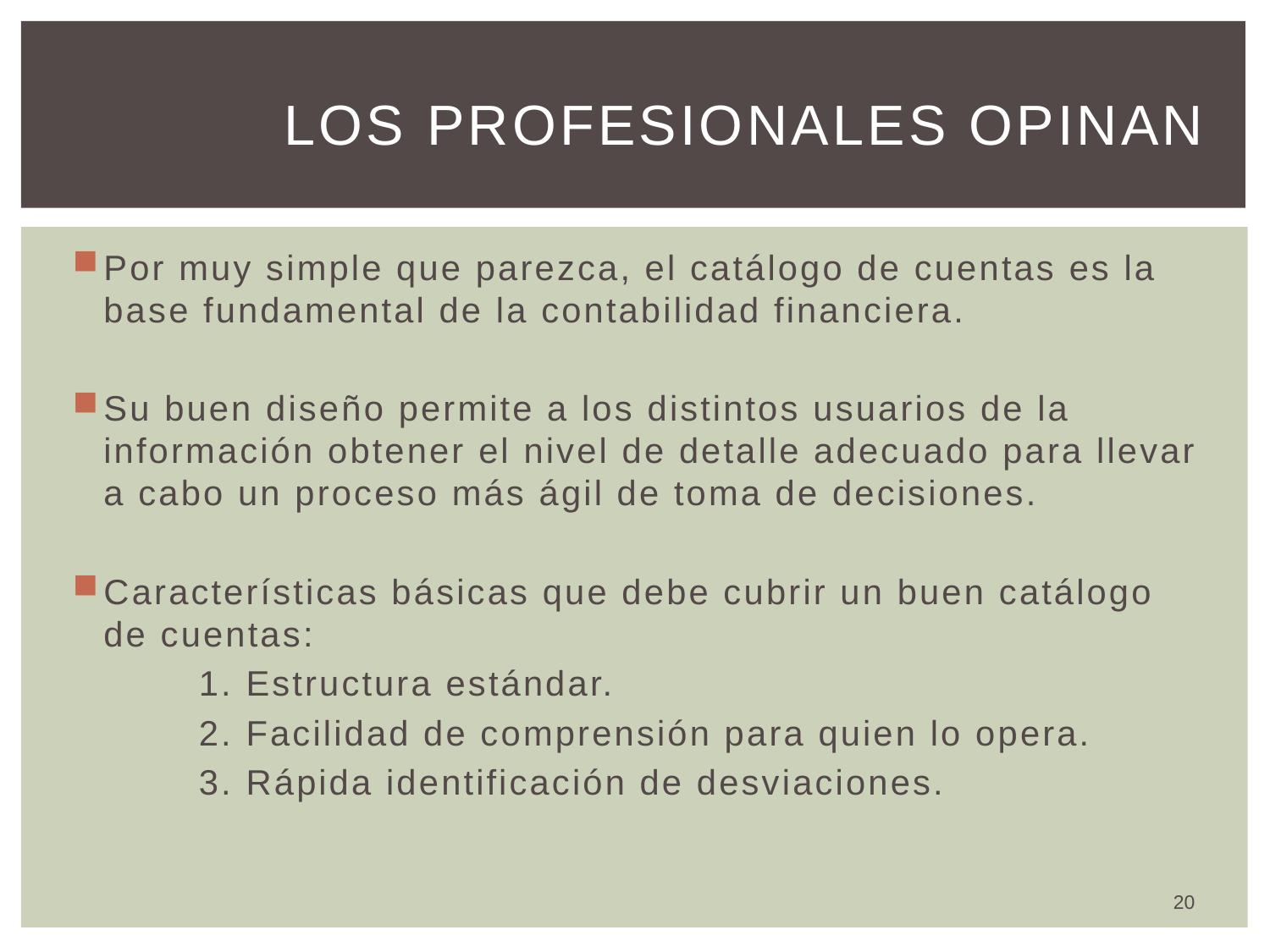

# Los profesionales opinan
Por muy simple que parezca, el catálogo de cuentas es la base fundamental de la contabilidad financiera.

Su buen diseño permite a los distintos usuarios de la información obtener el nivel de detalle adecuado para llevar a cabo un proceso más ágil de toma de decisiones.

Características básicas que debe cubrir un buen catálogo de cuentas:
	1. Estructura estándar.
	2. Facilidad de comprensión para quien lo opera.
	3. Rápida identificación de desviaciones.
20